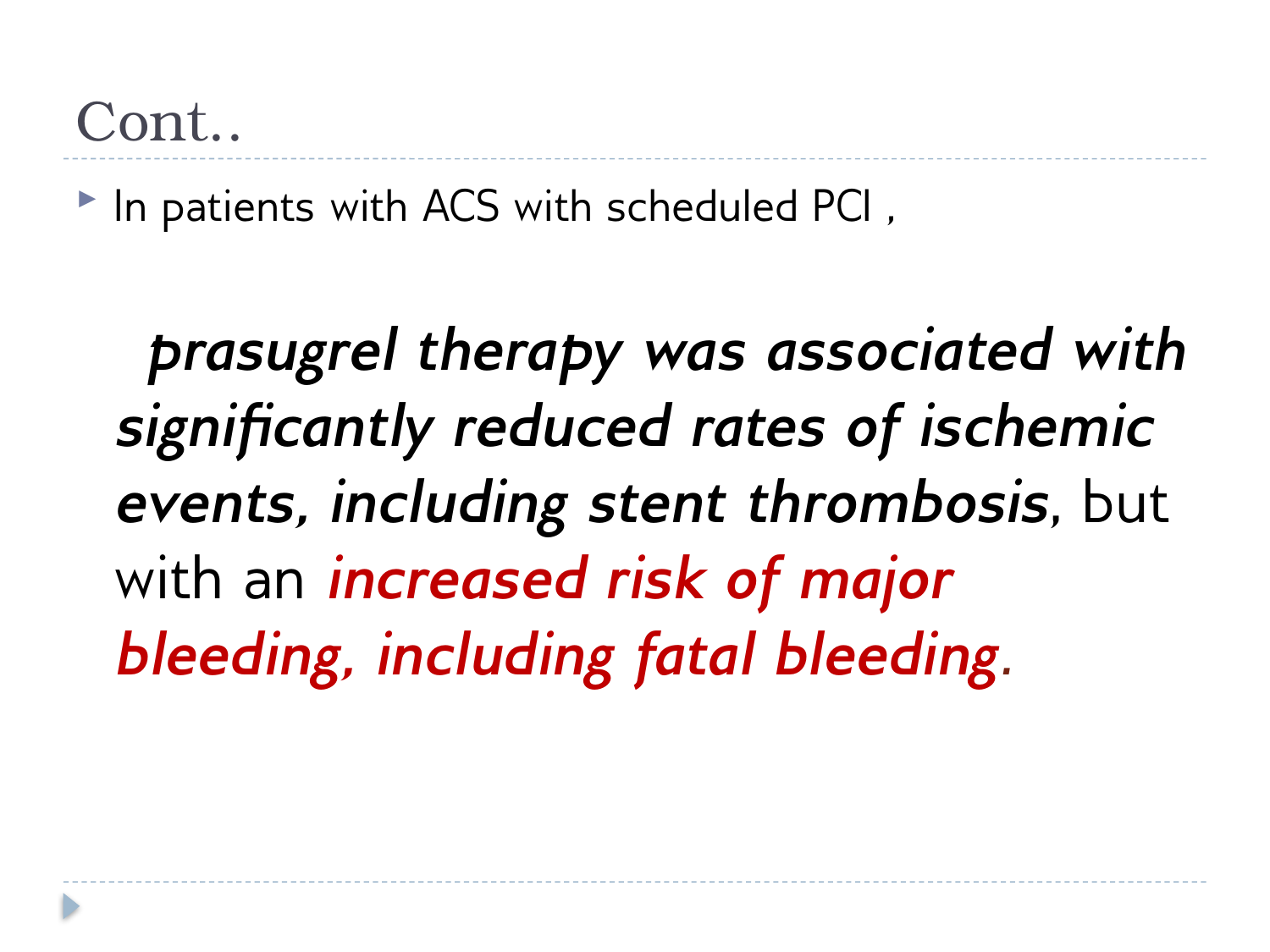

# Cont..
In patients with ACS with scheduled PCI ,

     prasugrel therapy was associated with significantly reduced rates of ischemic events, including stent thrombosis, but with an increased risk of major bleeding, including fatal bleeding.